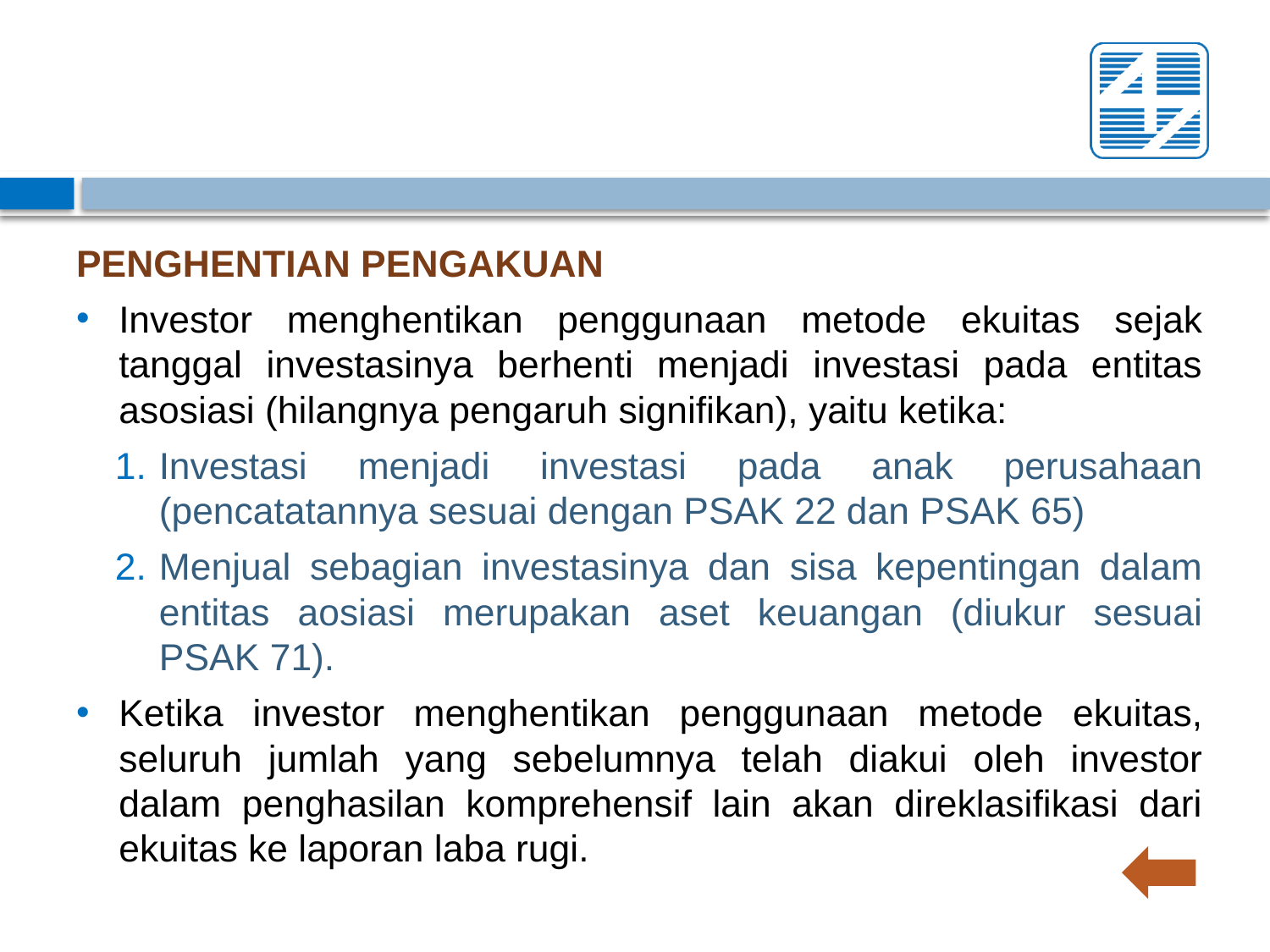

PENGHENTIAN PENGAKUAN
Investor menghentikan penggunaan metode ekuitas sejak tanggal investasinya berhenti menjadi investasi pada entitas asosiasi (hilangnya pengaruh signifikan), yaitu ketika:
Investasi menjadi investasi pada anak perusahaan (pencatatannya sesuai dengan PSAK 22 dan PSAK 65)
Menjual sebagian investasinya dan sisa kepentingan dalam entitas aosiasi merupakan aset keuangan (diukur sesuai PSAK 71).
Ketika investor menghentikan penggunaan metode ekuitas, seluruh jumlah yang sebelumnya telah diakui oleh investor dalam penghasilan komprehensif lain akan direklasifikasi dari ekuitas ke laporan laba rugi.